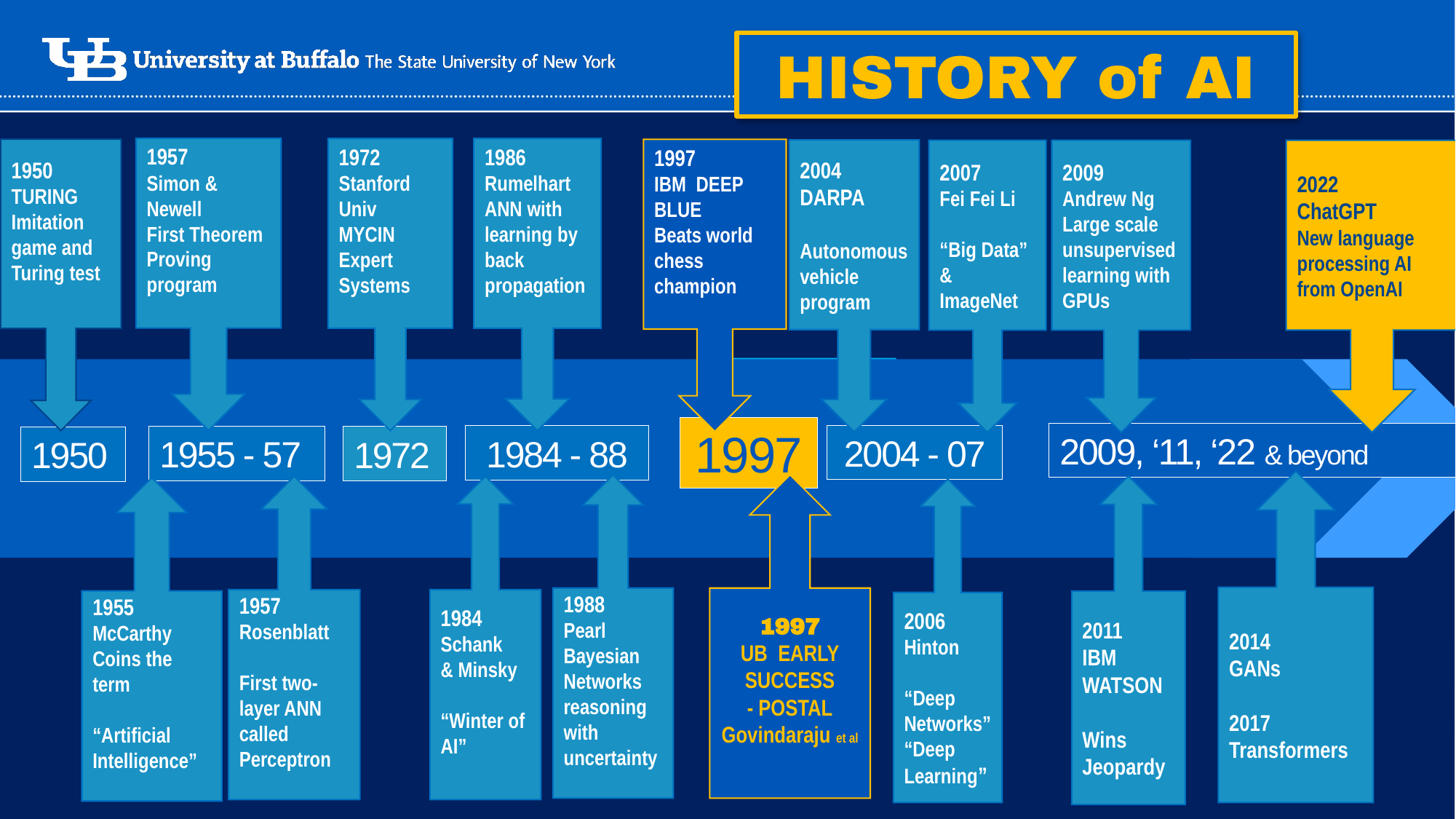

HISTORY of AI

1957
Simon & Newell
First Theorem Proving program

1955 - 57
1957 Rosenblatt

First two-layer ANN called Perceptron

1955
McCarthy
Coins the term

“Artificial Intelligence”

1950
TURING
Imitation game and Turing test

1950
1986
Rumelhart
ANN with learning by back propagation

1984 - 88
1988
Pearl
Bayesian Networks reasoning with uncertainty

1984
Schank
& Minsky

“Winter of AI”

1972
Stanford Univ
MYCIN Expert Systems

1972
1997
IBM  DEEP BLUE
Beats world chess champion

1997
1997
UB  EARLY SUCCESS
- POSTAL
Govindaraju et al

2004
DARPA
Autonomous vehicle program

2007
Fei Fei Li

“Big Data”
& ImageNet
2004 - 07
2006
Hinton

“Deep Networks” “Deep Learning”
2009
Andrew Ng
Large scale unsupervised learning with GPUs
2022
ChatGPT
New language processing AI from OpenAI

2009, ‘11, ‘22 & beyond
2014
GANs

2017
Transformers
2011
IBM WATSON

Wins Jeopardy